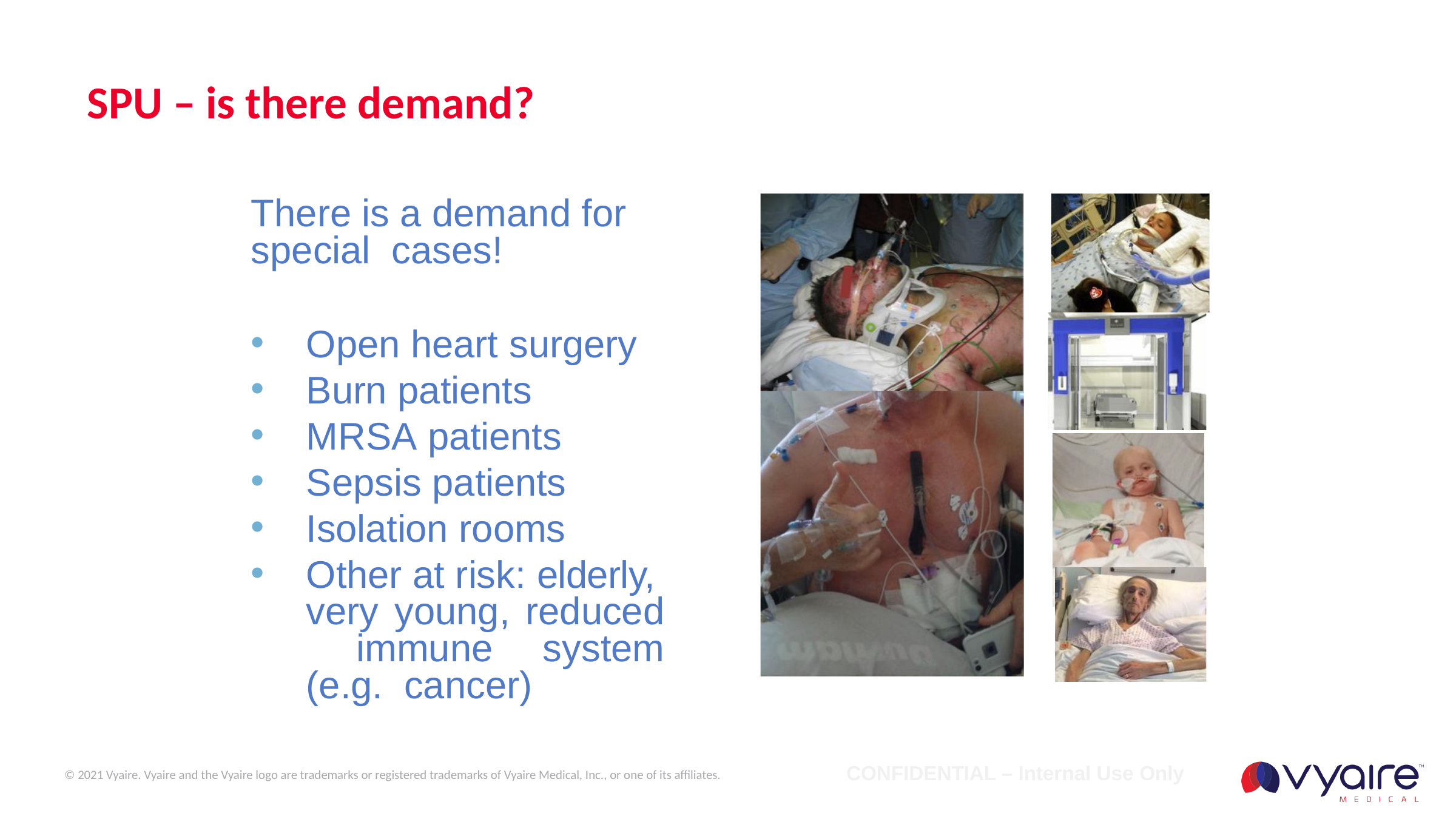

# SPU – is there demand?
There is a demand for special  cases!

Open heart surgery
Burn patients
MRSA patients
Sepsis patients
Isolation rooms
Other at risk: elderly,  very young, reduced  immune system (e.g.  cancer)

CONFIDENTIAL – Internal Use Only